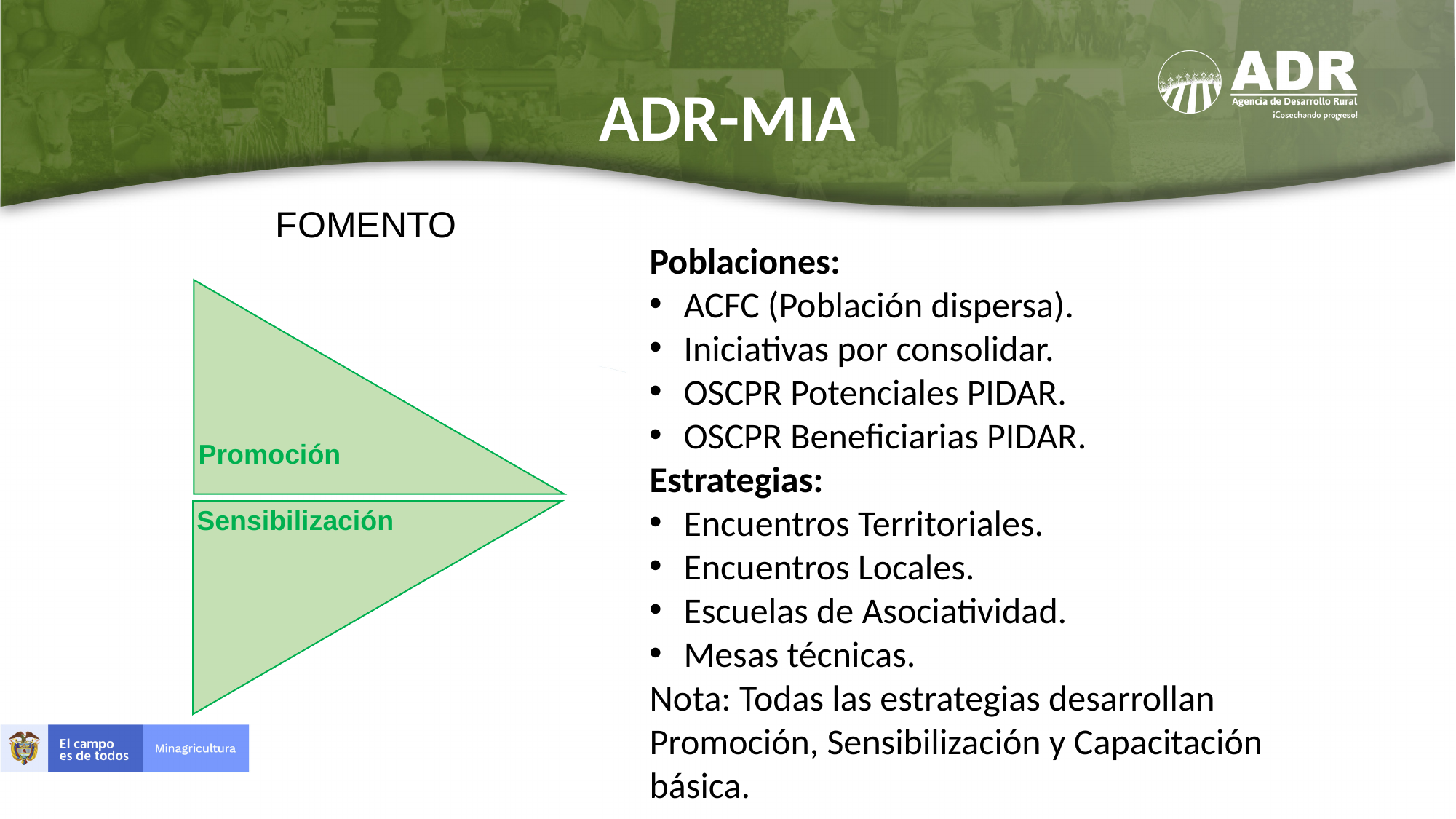

# ADR-MIA
FOMENTO

Promoción

Sensibilización
Poblaciones:
ACFC (Población dispersa).
Iniciativas por consolidar.
OSCPR Potenciales PIDAR.
OSCPR Beneficiarias PIDAR.
Estrategias:
Encuentros Territoriales.
Encuentros Locales.
Escuelas de Asociatividad.
Mesas técnicas.
Nota: Todas las estrategias desarrollan Promoción, Sensibilización y Capacitación básica.